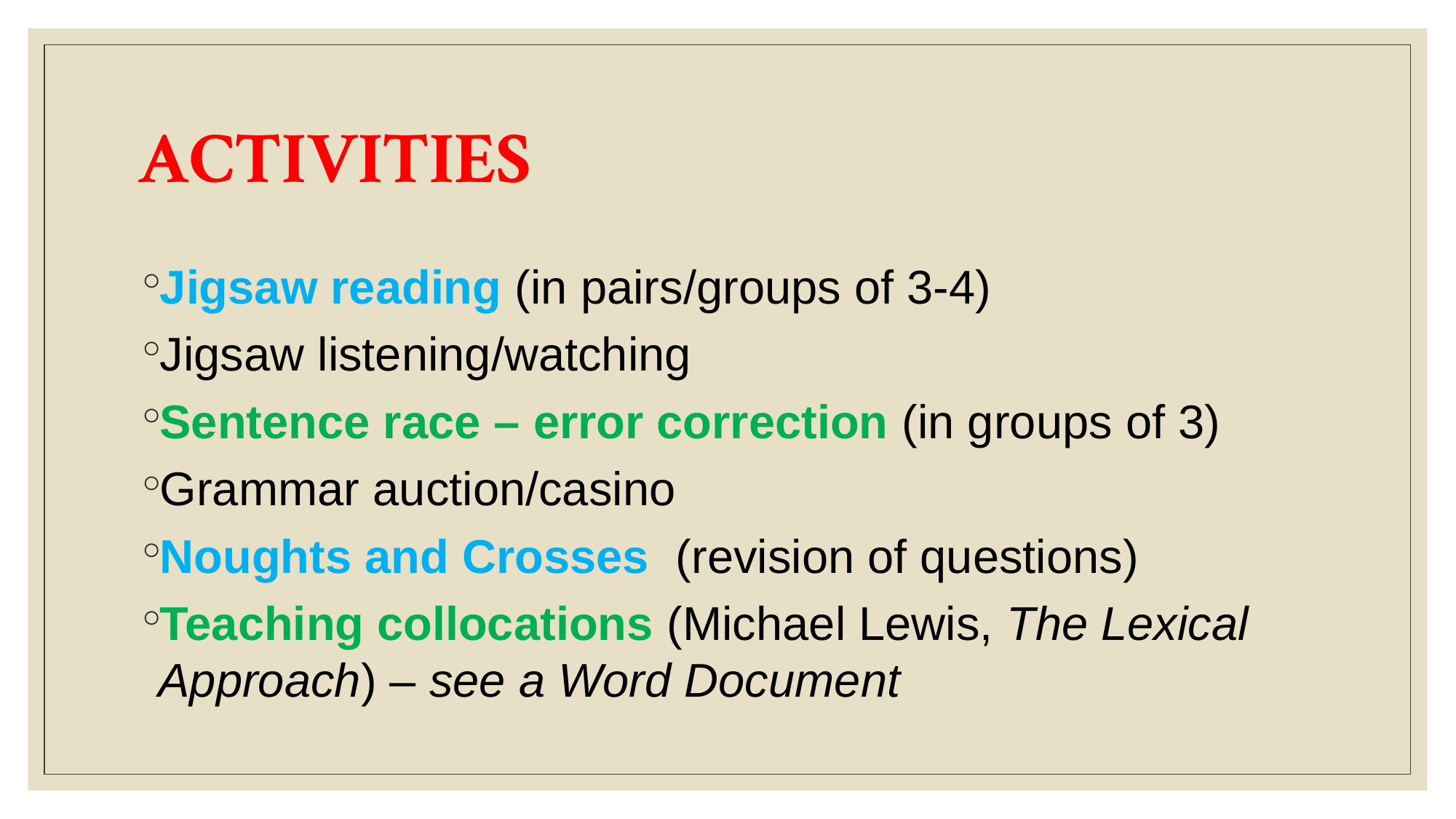

# ACTIVITIES
Jigsaw reading (in pairs/groups of 3-4)
Jigsaw listening/watching
Sentence race – error correction (in groups of 3)
Grammar auction/casino
Noughts and Crosses  (revision of questions)
Teaching collocations (Michael Lewis, The Lexical Approach) – see a Word Document